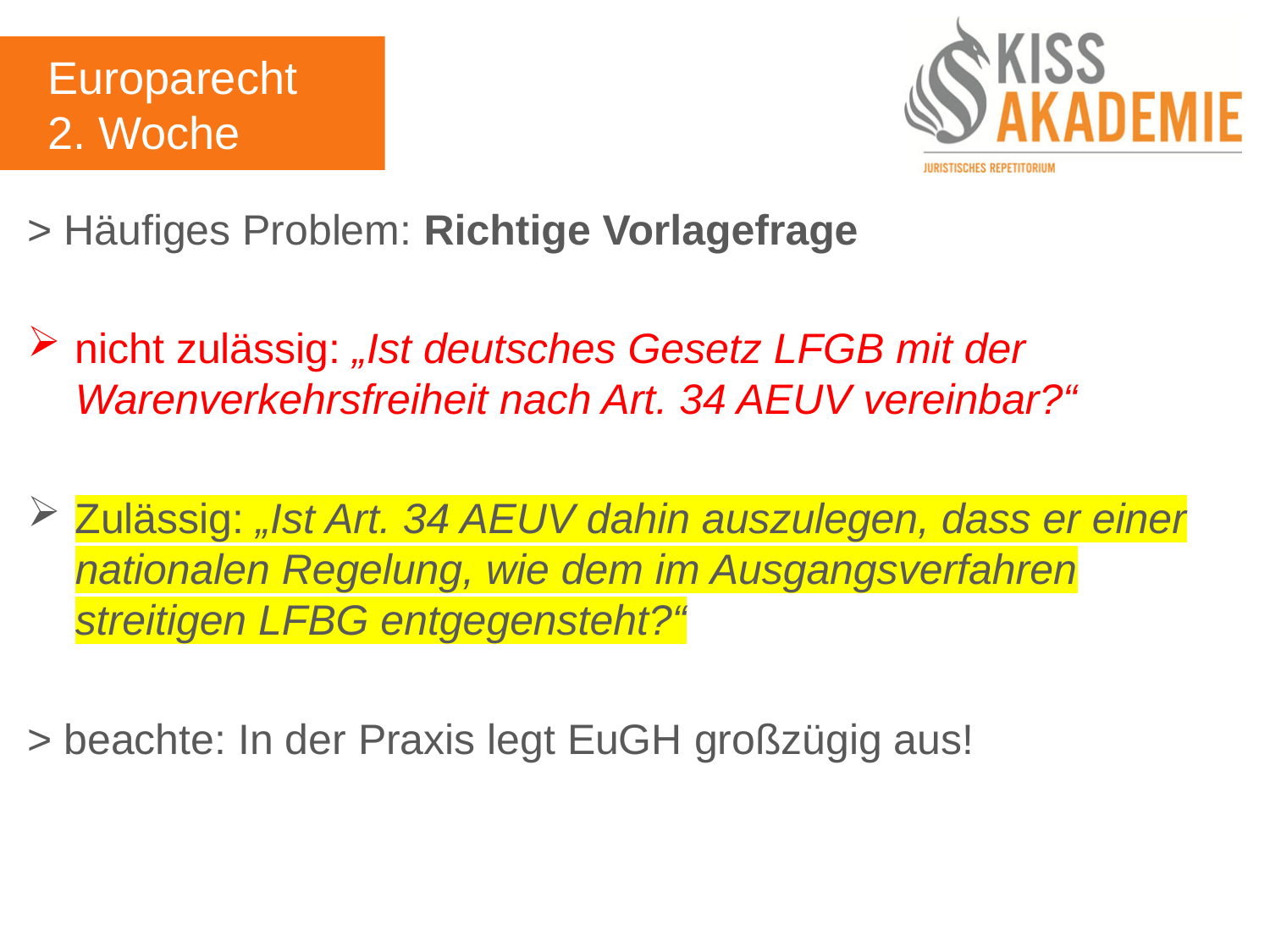

Europarecht
2. Woche
> Häufiges Problem: Richtige Vorlagefrage

nicht zulässig: „Ist deutsches Gesetz LFGB mit der Warenverkehrsfreiheit nach Art. 34 AEUV vereinbar?“

Zulässig: „Ist Art. 34 AEUV dahin auszulegen, dass er einer nationalen Regelung, wie dem im Ausgangsverfahren streitigen LFBG entgegensteht?“

> beachte: In der Praxis legt EuGH großzügig aus!